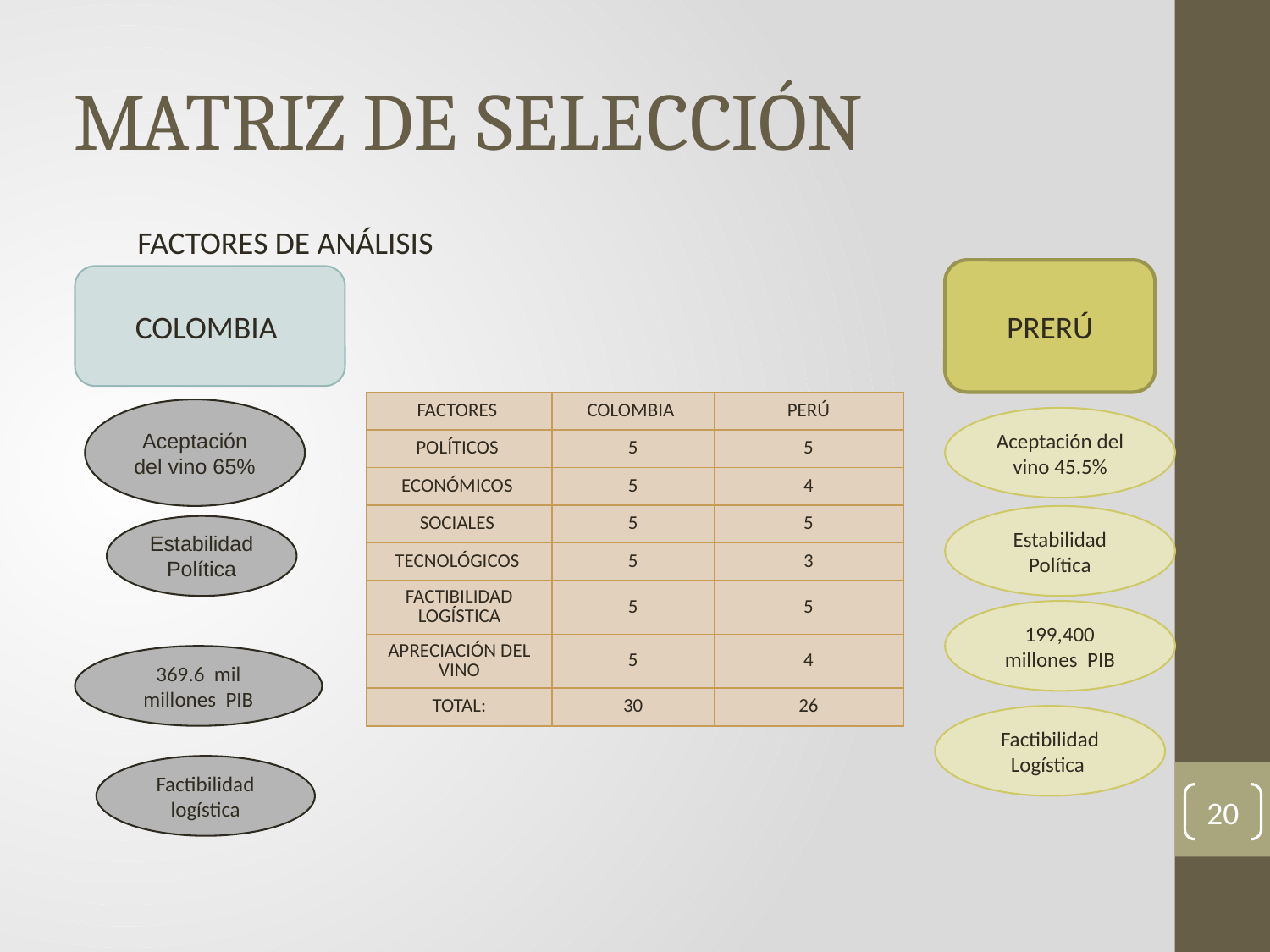

# MATRIZ DE SELECCIÓN
FACTORES DE ANÁLISIS
PRERÚ
COLOMBIA
| FACTORES | COLOMBIA | PERÚ |
| --- | --- | --- |
| POLÍTICOS | 5 | 5 |
| ECONÓMICOS | 5 | 4 |
| SOCIALES | 5 | 5 |
| TECNOLÓGICOS | 5 | 3 |
| FACTIBILIDAD LOGÍSTICA | 5 | 5 |
| APRECIACIÓN DEL VINO | 5 | 4 |
| TOTAL: | 30 | 26 |
Aceptación del vino 65%
Aceptación del vino 45.5%
Estabilidad Política
Estabilidad Política
199,400 millones  PIB
369.6  mil millones  PIB
Factibilidad Logística
Factibilidad logística
20